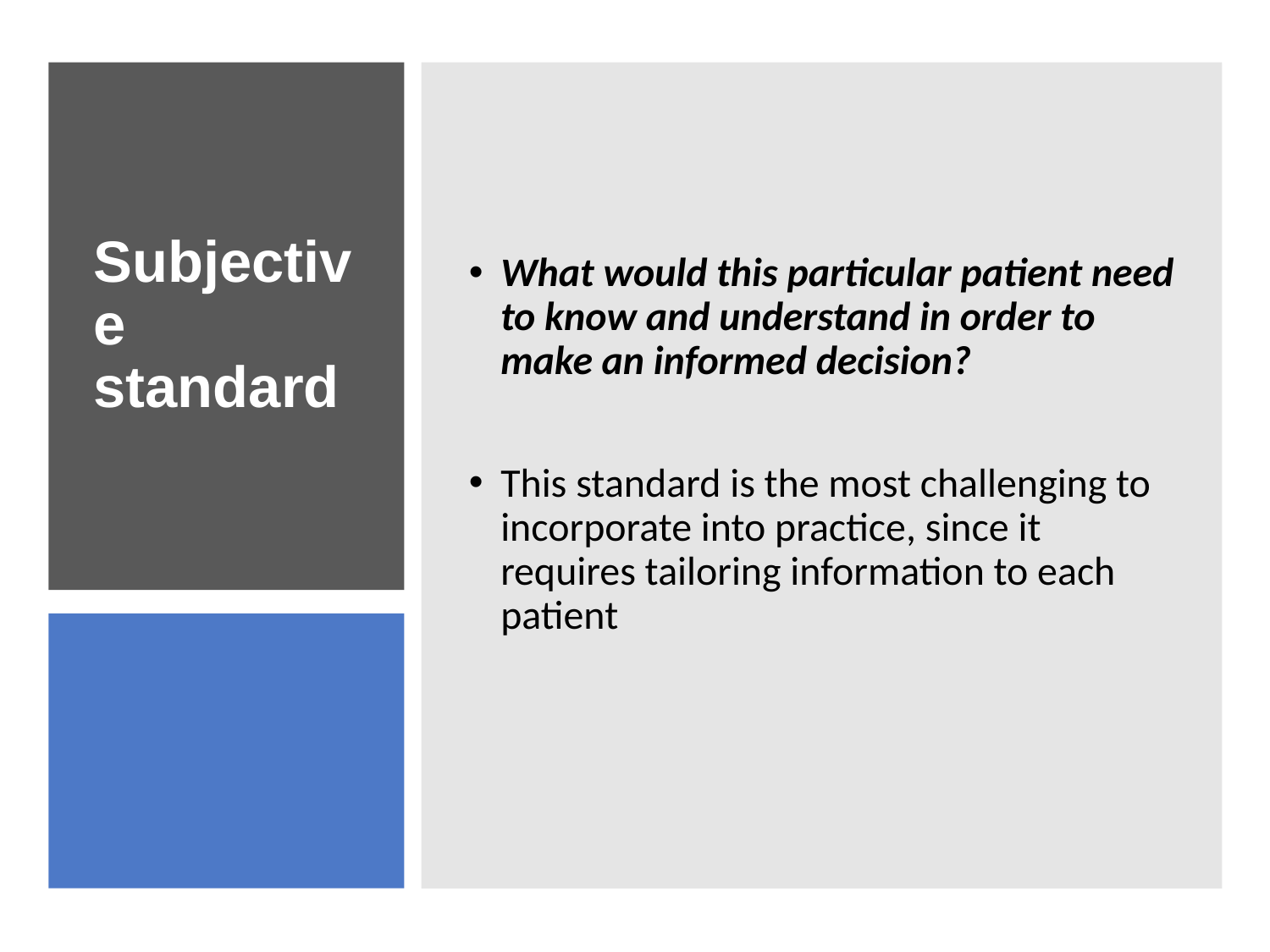

What would this particular patient need to know and understand in order to make an informed decision?

This standard is the most challenging to incorporate into practice, since it requires tailoring information to each patient

# Subjective standard